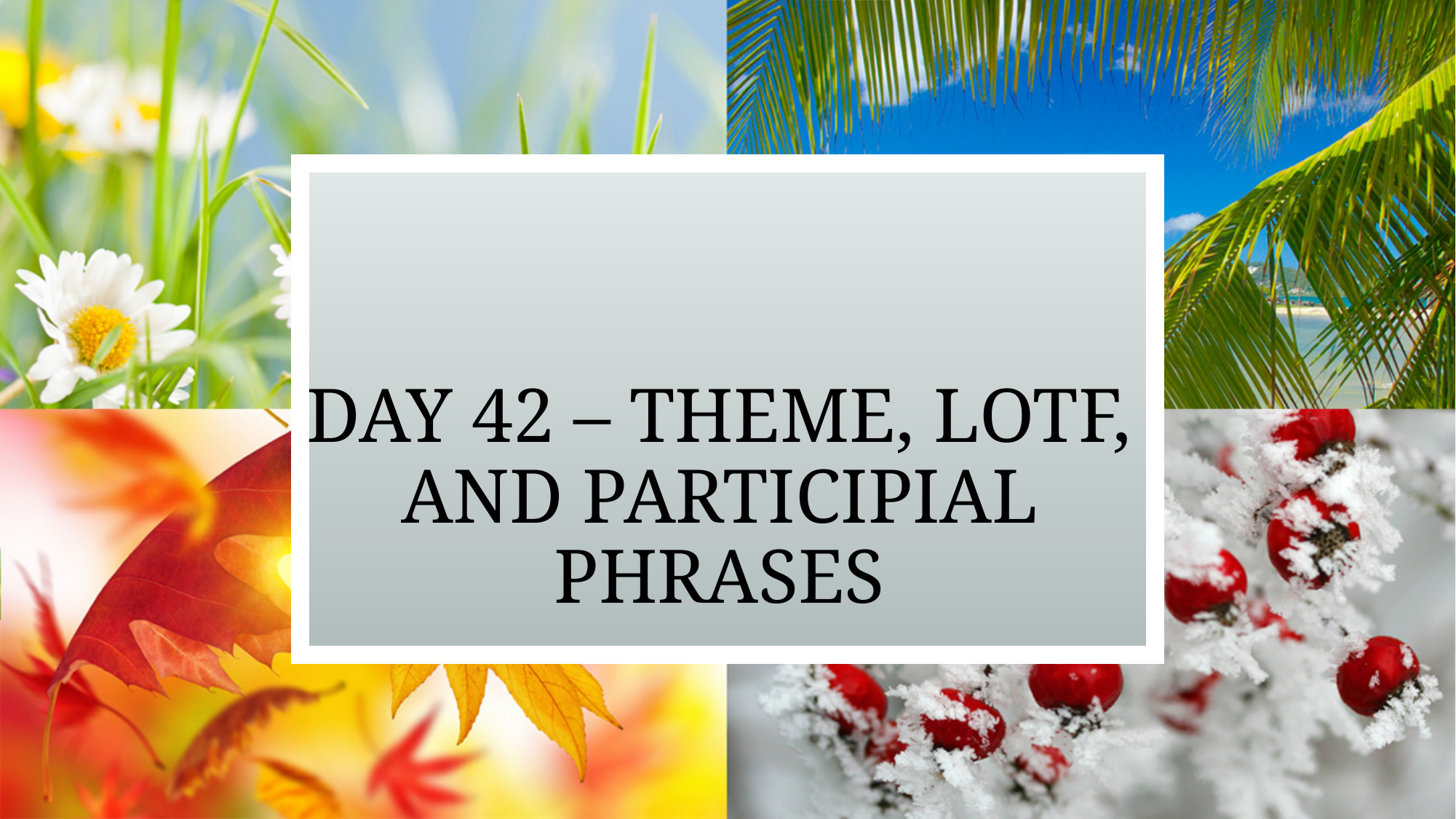

# Day 42 – Theme, LotF, and Participial Phrases